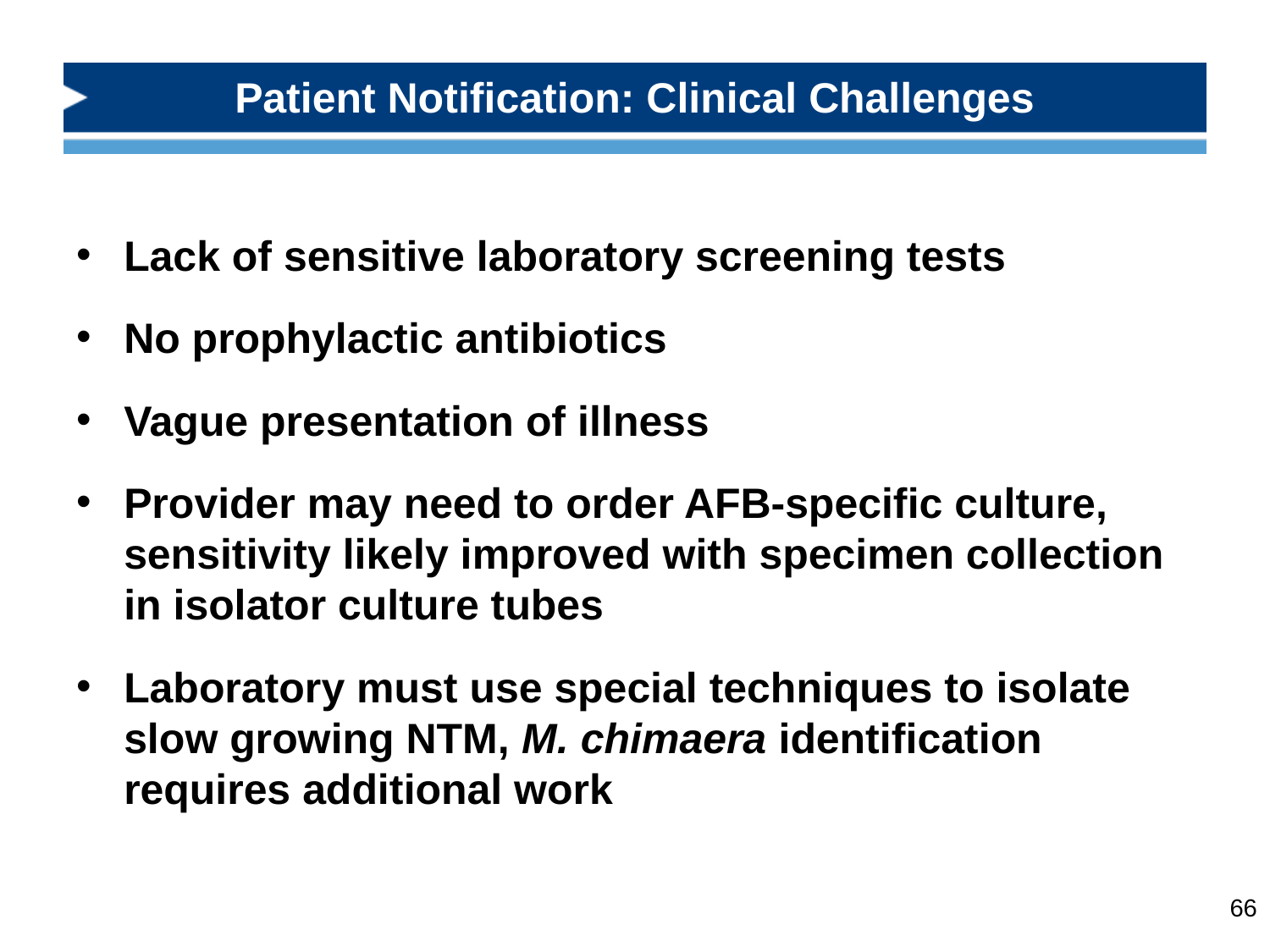

# Patient Notification: Clinical Challenges
Lack of sensitive laboratory screening tests
No prophylactic antibiotics
Vague presentation of illness
Provider may need to order AFB-specific culture, sensitivity likely improved with specimen collection in isolator culture tubes
Laboratory must use special techniques to isolate slow growing NTM, M. chimaera identification requires additional work
66